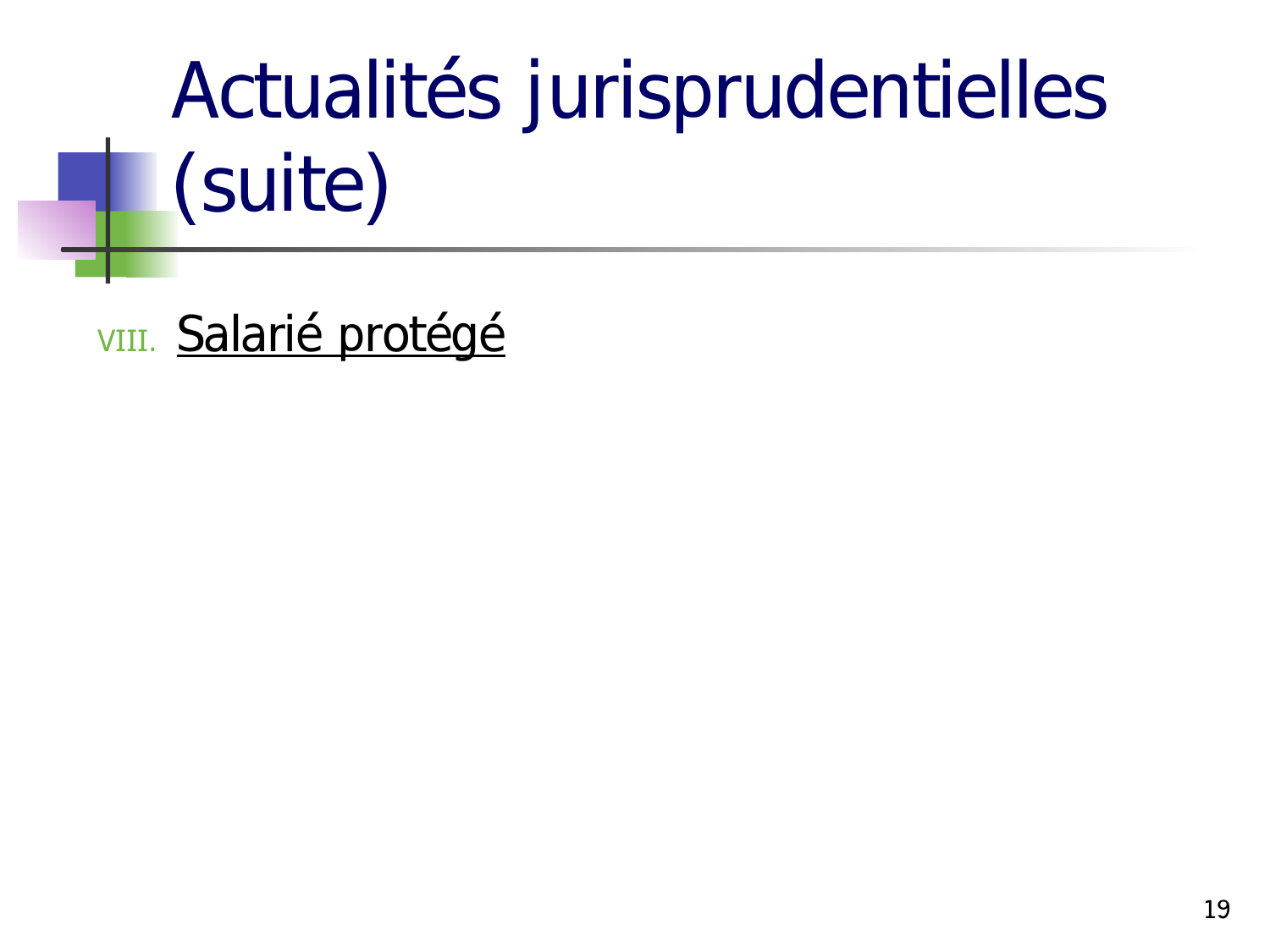

# Actualités jurisprudentielles (suite)
Salarié protégé

19